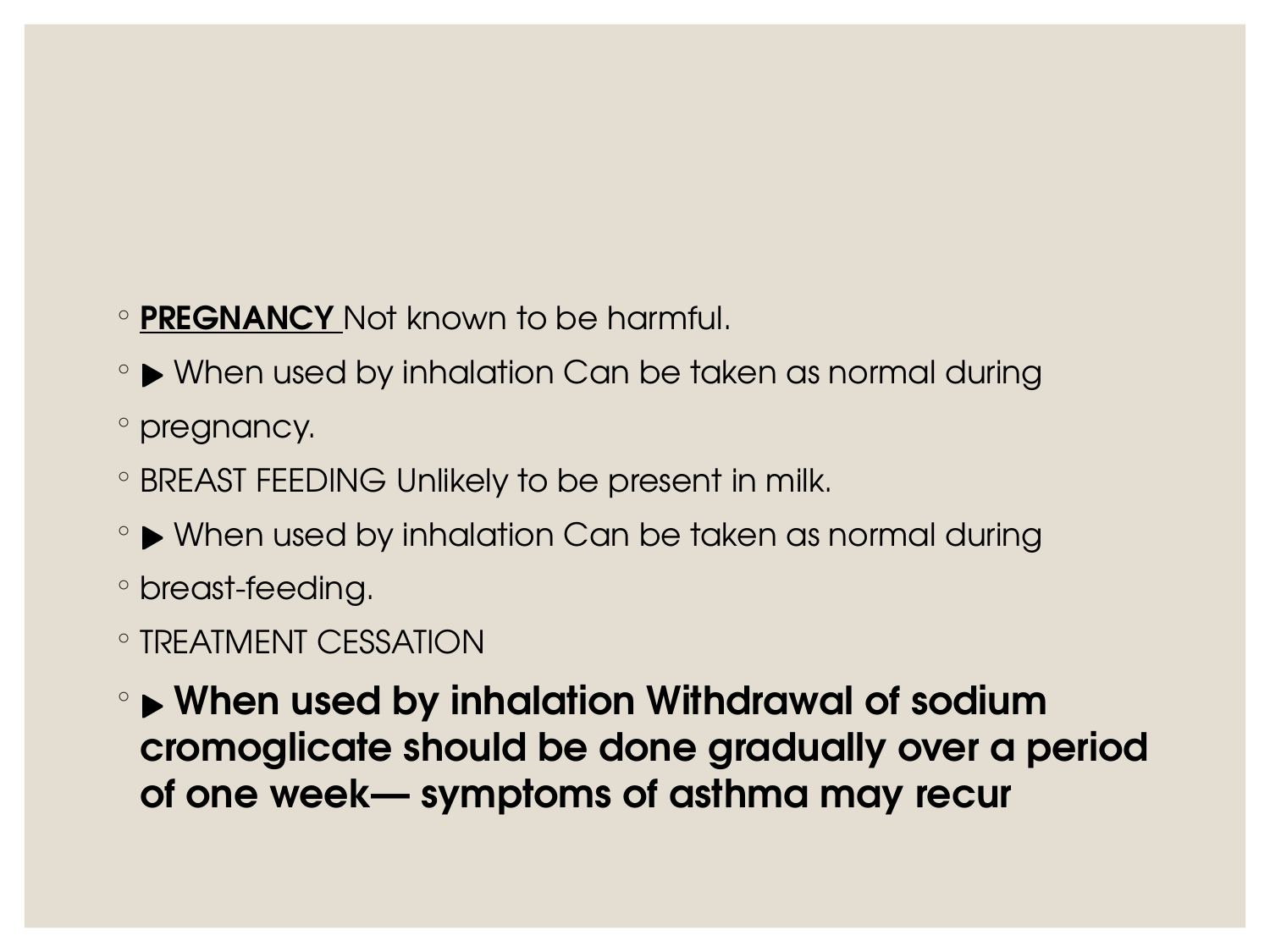

#
PREGNANCY Not known to be harmful.
▶ When used by inhalation Can be taken as normal during
pregnancy.
BREAST FEEDING Unlikely to be present in milk.
▶ When used by inhalation Can be taken as normal during
breast-feeding.
TREATMENT CESSATION
▶ When used by inhalation Withdrawal of sodium cromoglicate should be done gradually over a period of one week— symptoms of asthma may recur